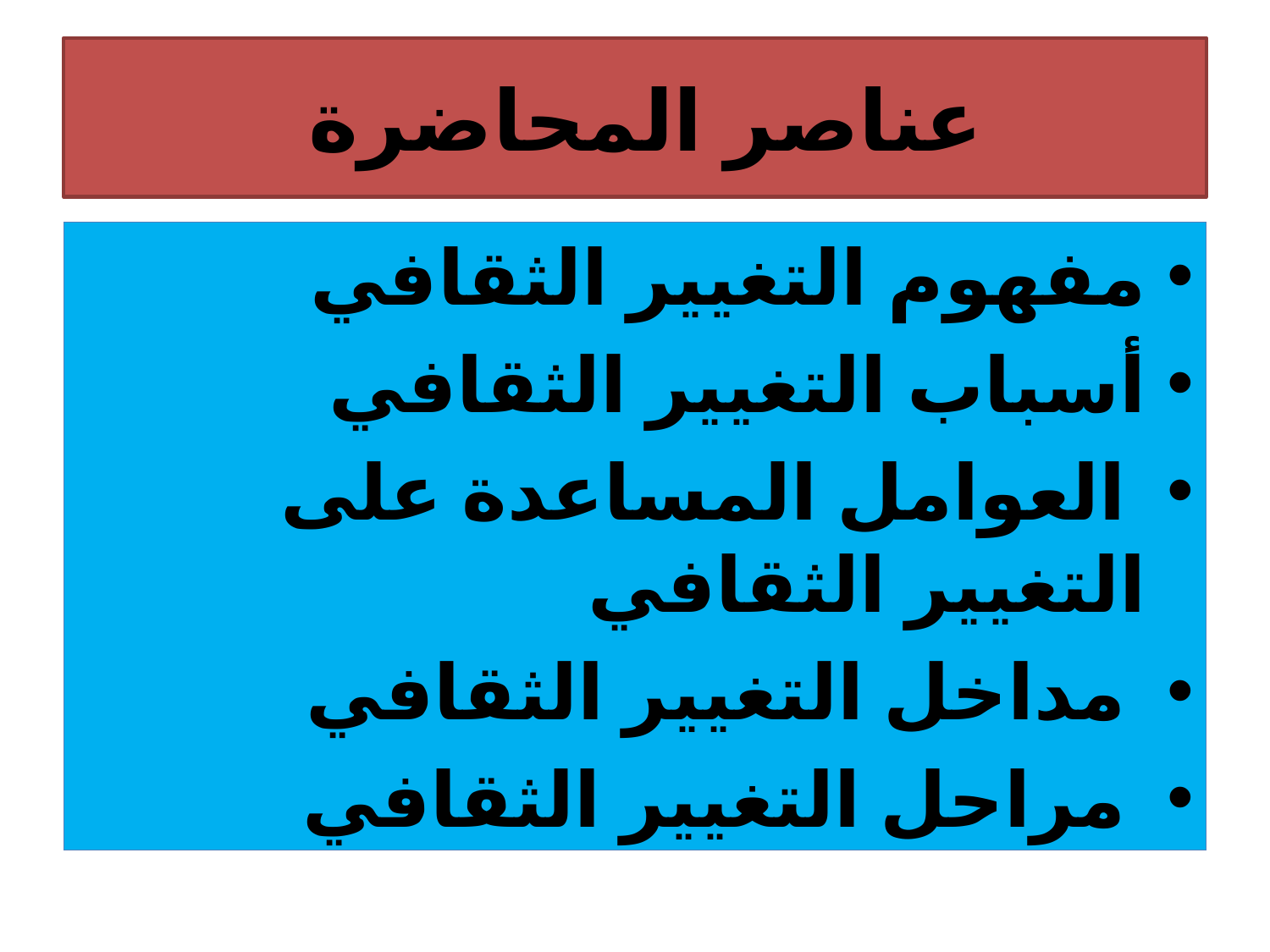

# عناصر المحاضرة
مفهوم التغيير الثقافي
أسباب التغيير الثقافي
 العوامل المساعدة على التغيير الثقافي
 مداخل التغيير الثقافي
 مراحل التغيير الثقافي